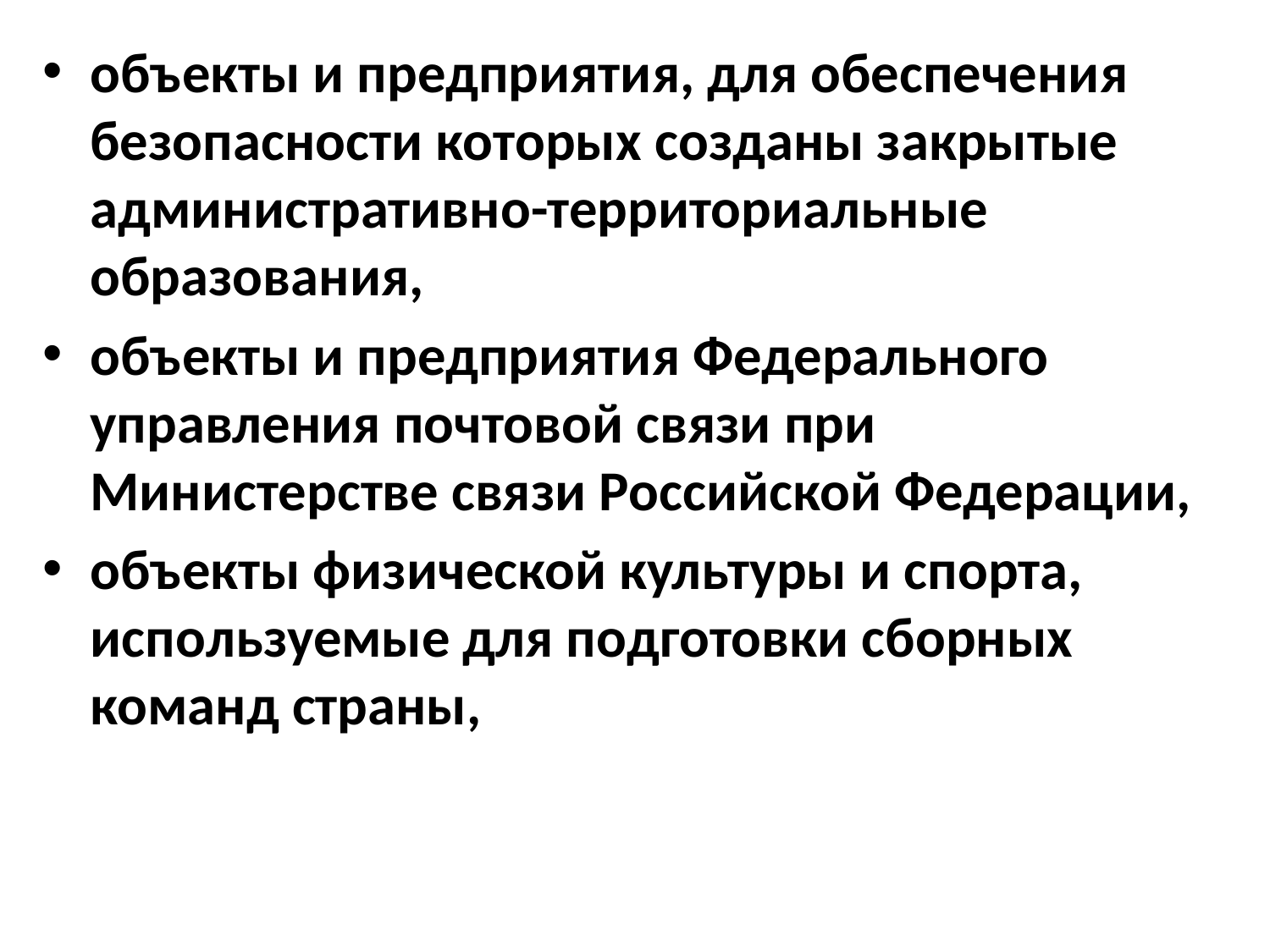

объекты и предприятия, для обеспечения безопасности которых созданы закрытые административно-территориальные образования,
объекты и предприятия Федерального управления почтовой связи при Министерстве связи Российской Федерации,
объекты физической культуры и спорта, используемые для подготовки сборных команд страны,